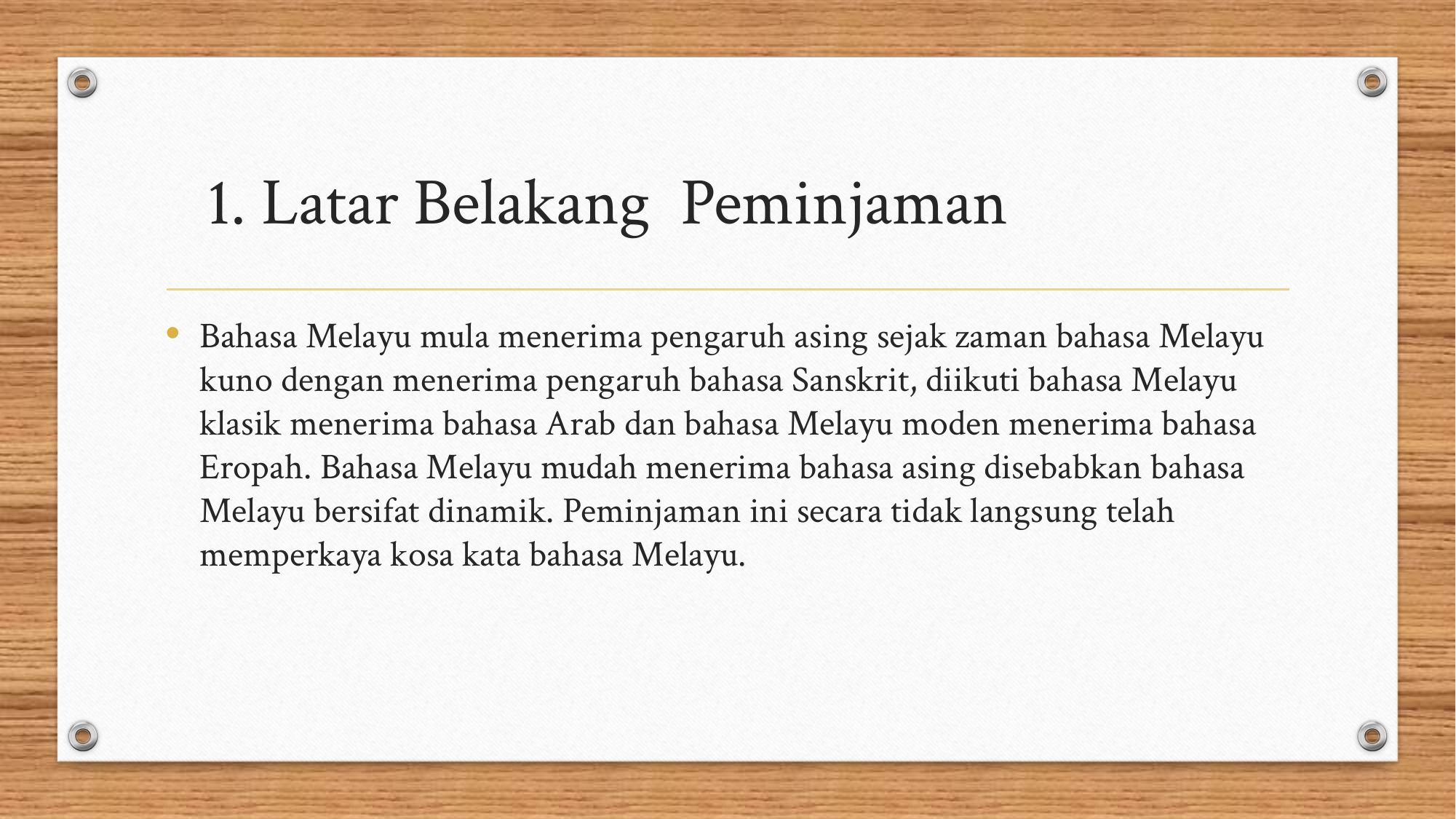

# 1. Latar Belakang  Peminjaman
Bahasa Melayu mula menerima pengaruh asing sejak zaman bahasa Melayu kuno dengan menerima pengaruh bahasa Sanskrit, diikuti bahasa Melayu klasik menerima bahasa Arab dan bahasa Melayu moden menerima bahasa Eropah. Bahasa Melayu mudah menerima bahasa asing disebabkan bahasa Melayu bersifat dinamik. Peminjaman ini secara tidak langsung telah memperkaya kosa kata bahasa Melayu.